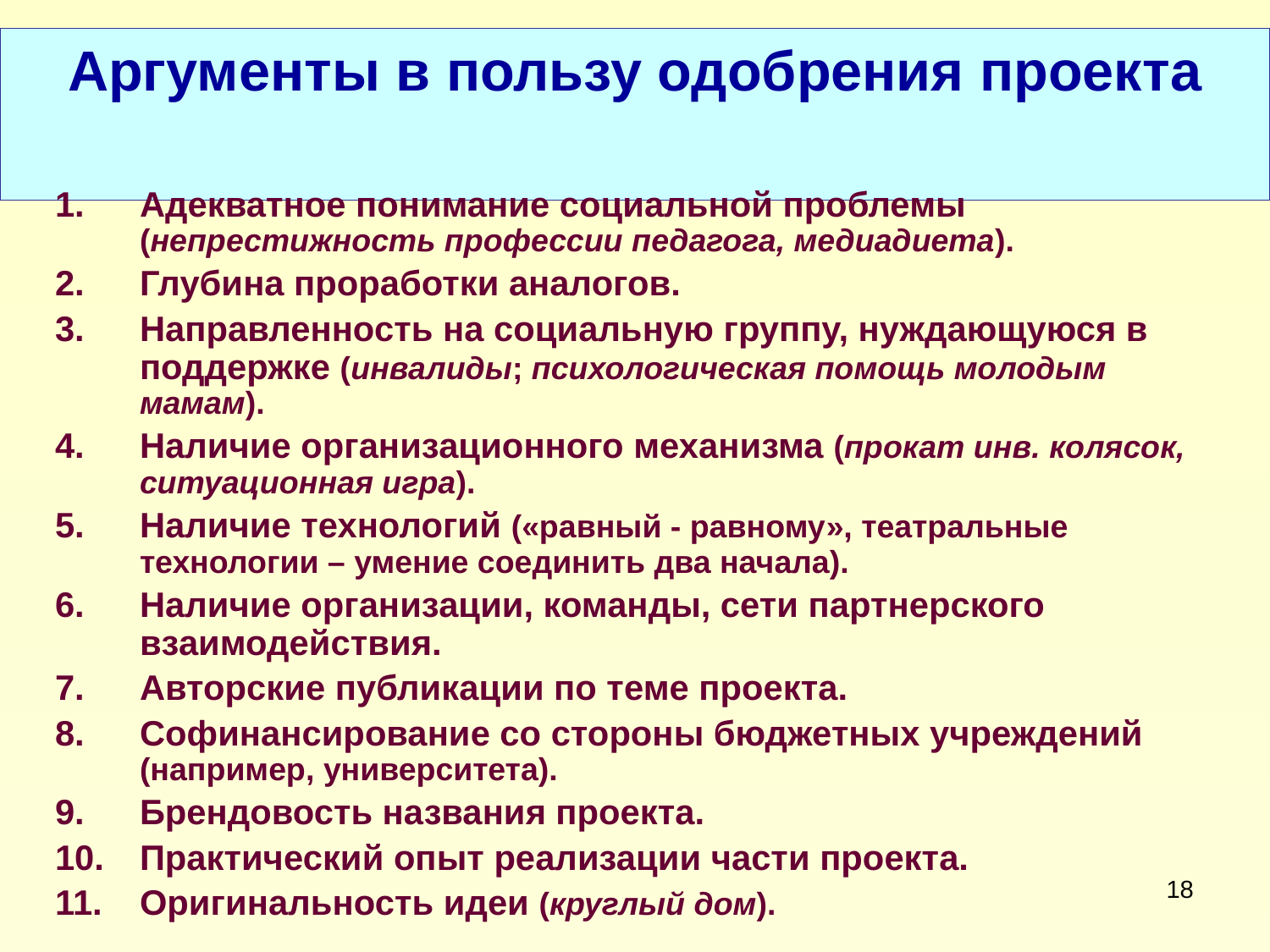

# Аргументы в пользу одобрения проекта
Адекватное понимание социальной проблемы (непрестижность профессии педагога, медиадиета).
Глубина проработки аналогов.
Направленность на социальную группу, нуждающуюся в поддержке (инвалиды; психологическая помощь молодым мамам).
Наличие организационного механизма (прокат инв. колясок, ситуационная игра).
Наличие технологий («равный - равному», театральные технологии – умение соединить два начала).
Наличие организации, команды, сети партнерского взаимодействия.
Авторские публикации по теме проекта.
Софинансирование со стороны бюджетных учреждений (например, университета).
Брендовость названия проекта.
Практический опыт реализации части проекта.
Оригинальность идеи (круглый дом).
18